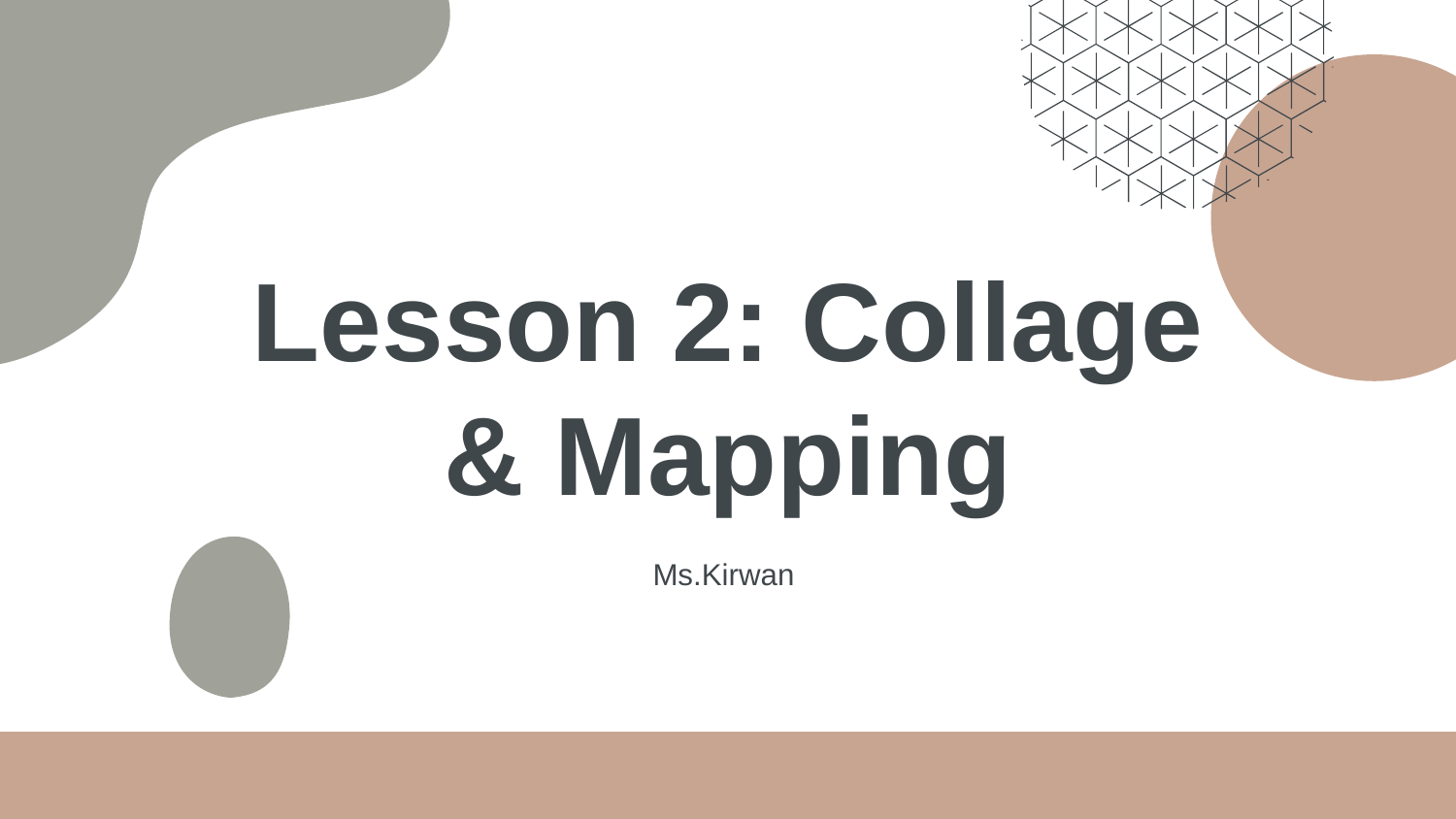

# Lesson 2: Collage & Mapping
Ms.Kirwan